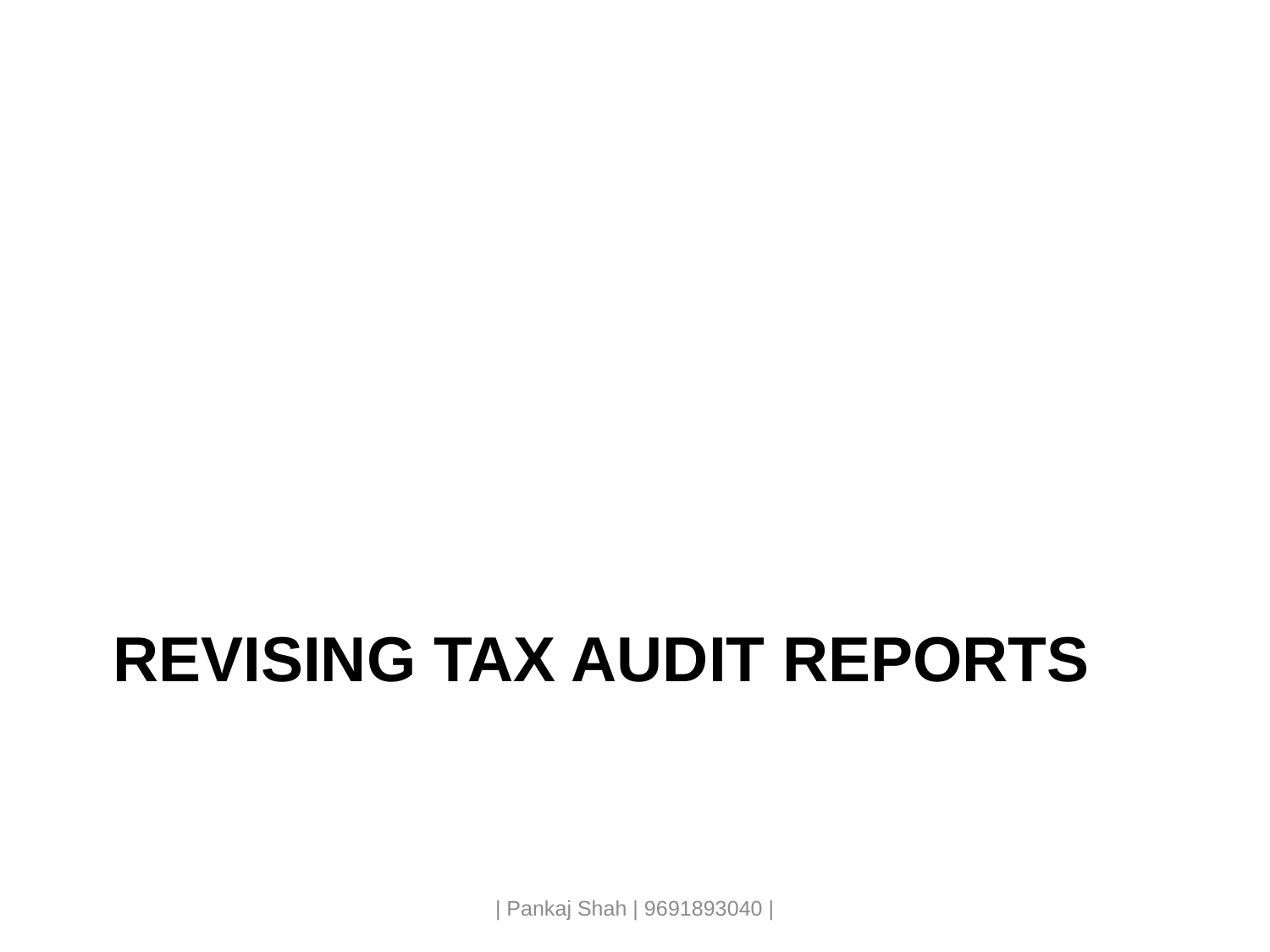

# Revising Tax audit reports
| Pankaj Shah | 9691893040 |